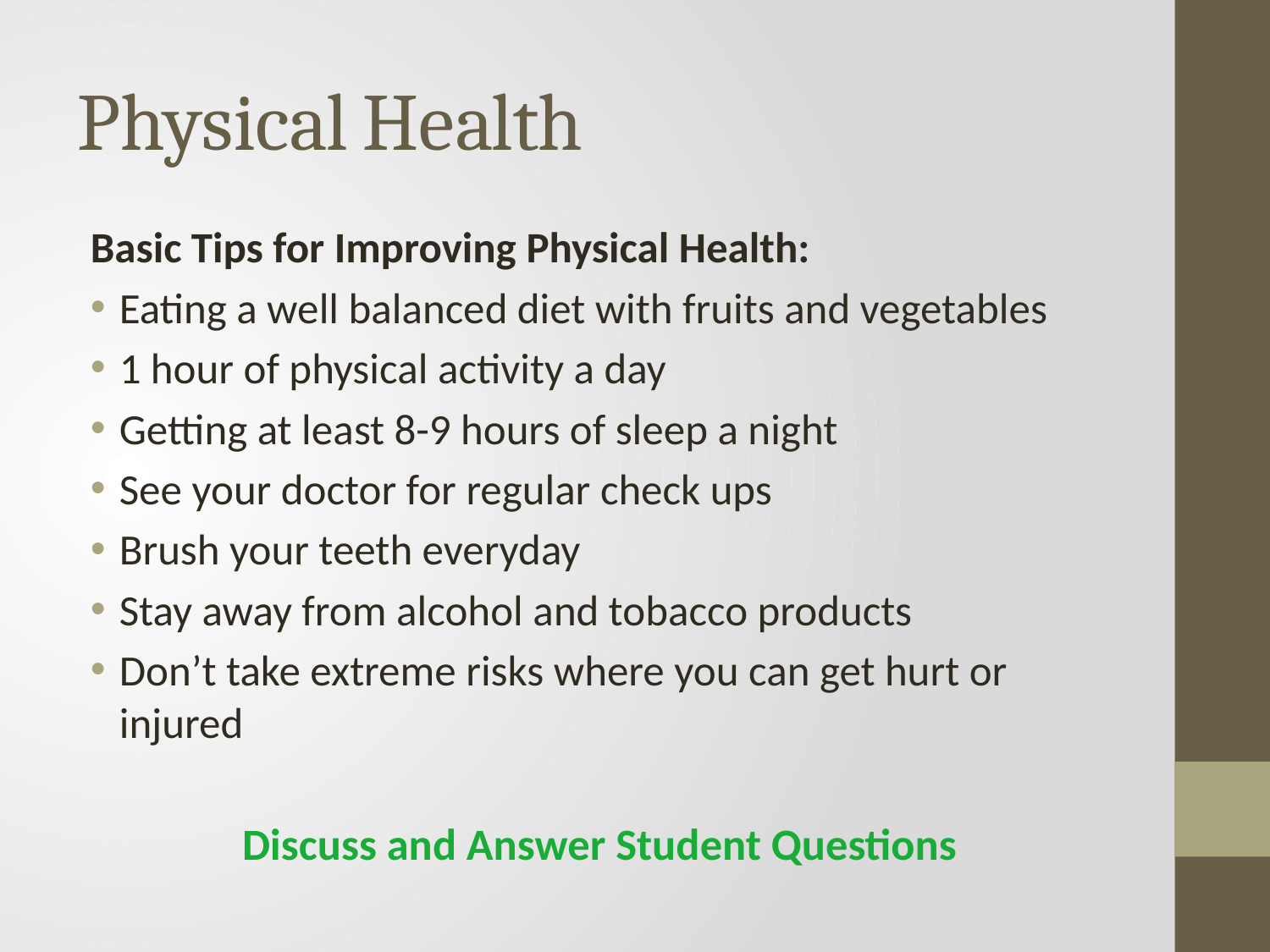

# Physical Health
Basic Tips for Improving Physical Health:
Eating a well balanced diet with fruits and vegetables
1 hour of physical activity a day
Getting at least 8-9 hours of sleep a night
See your doctor for regular check ups
Brush your teeth everyday
Stay away from alcohol and tobacco products
Don’t take extreme risks where you can get hurt or injured

Discuss and Answer Student Questions